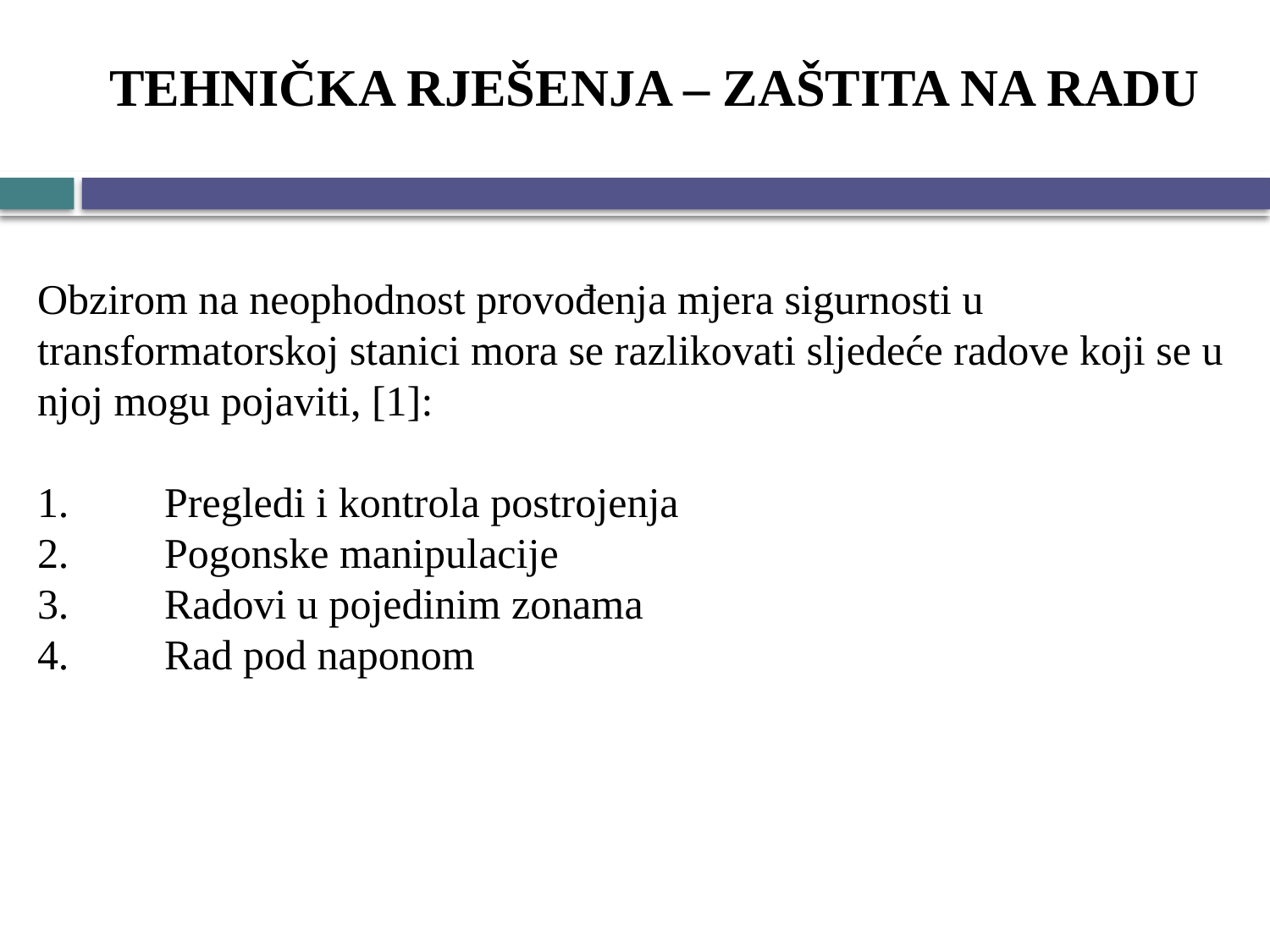

# TEHNIČKA RJEŠENJA – ZAŠTITA NA RADU
Obzirom na neophodnost provođenja mjera sigurnosti u transformatorskoj stanici mora se razlikovati sljedeće radove koji se u njoj mogu pojaviti, [1]:

1.	Pregledi i kontrola postrojenja
2.	Pogonske manipulacije
3.	Radovi u pojedinim zonama
4.	Rad pod naponom